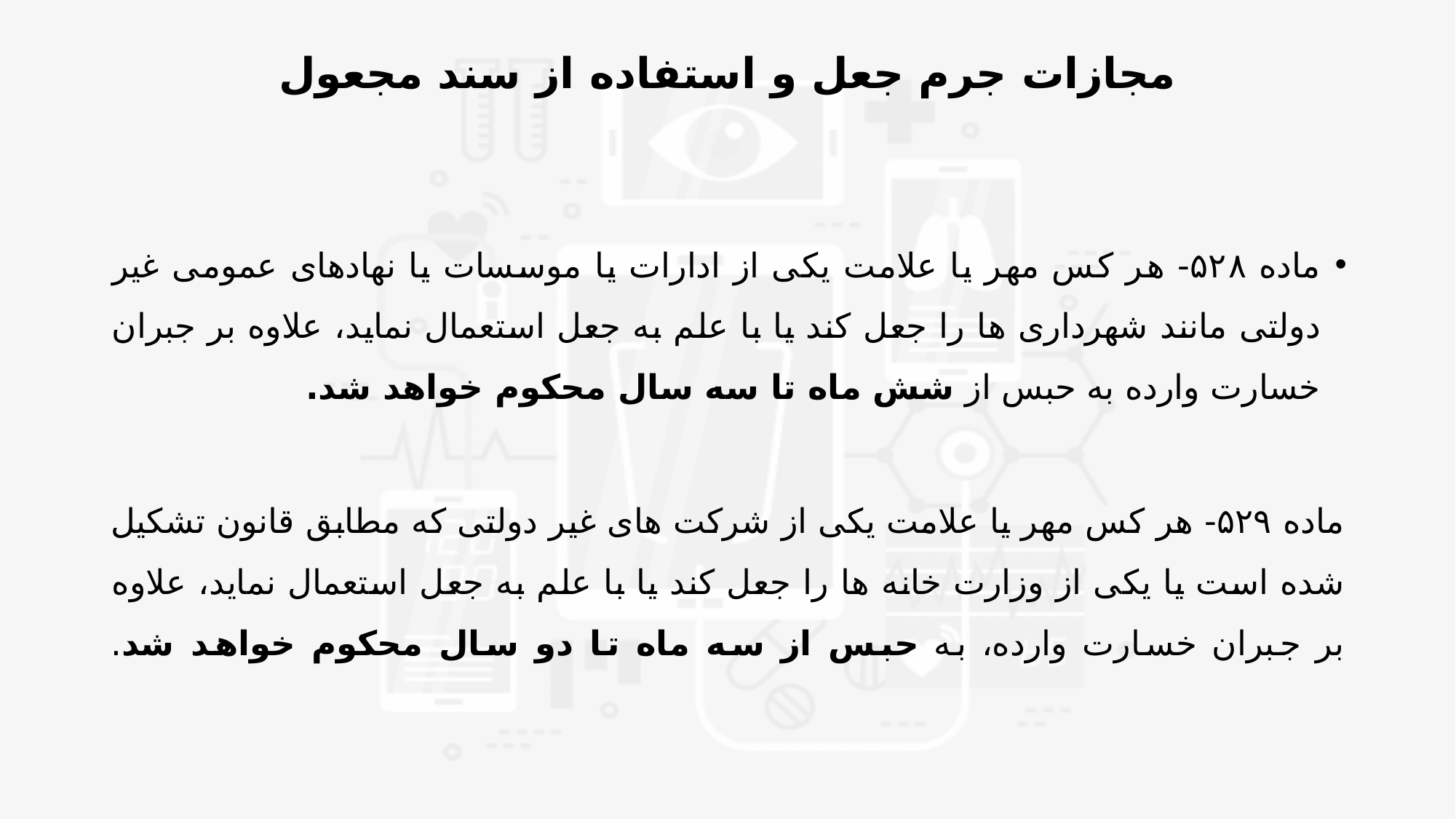

# مجازات جرم جعل و استفاده از سند مجعول
ماده ۵۲۸- هر کس مهر یا علامت یکی از ادارات یا موسسات یا نهادهای عمومی غیر دولتی مانند شهرداری ها را جعل کند یا با علم به جعل استعمال نماید، علاوه بر جبران خسارت وارده به حبس از شش ماه تا سه سال محکوم خواهد شد.
ماده ۵۲۹- هر کس مهر یا علامت یکی از شرکت های غیر دولتی که مطابق قانون تشکیل شده است یا یکی از وزارت خانه ها را جعل کند یا با علم به جعل استعمال نماید، علاوه بر جبران خسارت وارده، به حبس از سه ماه تا دو سال محکوم خواهد شد.